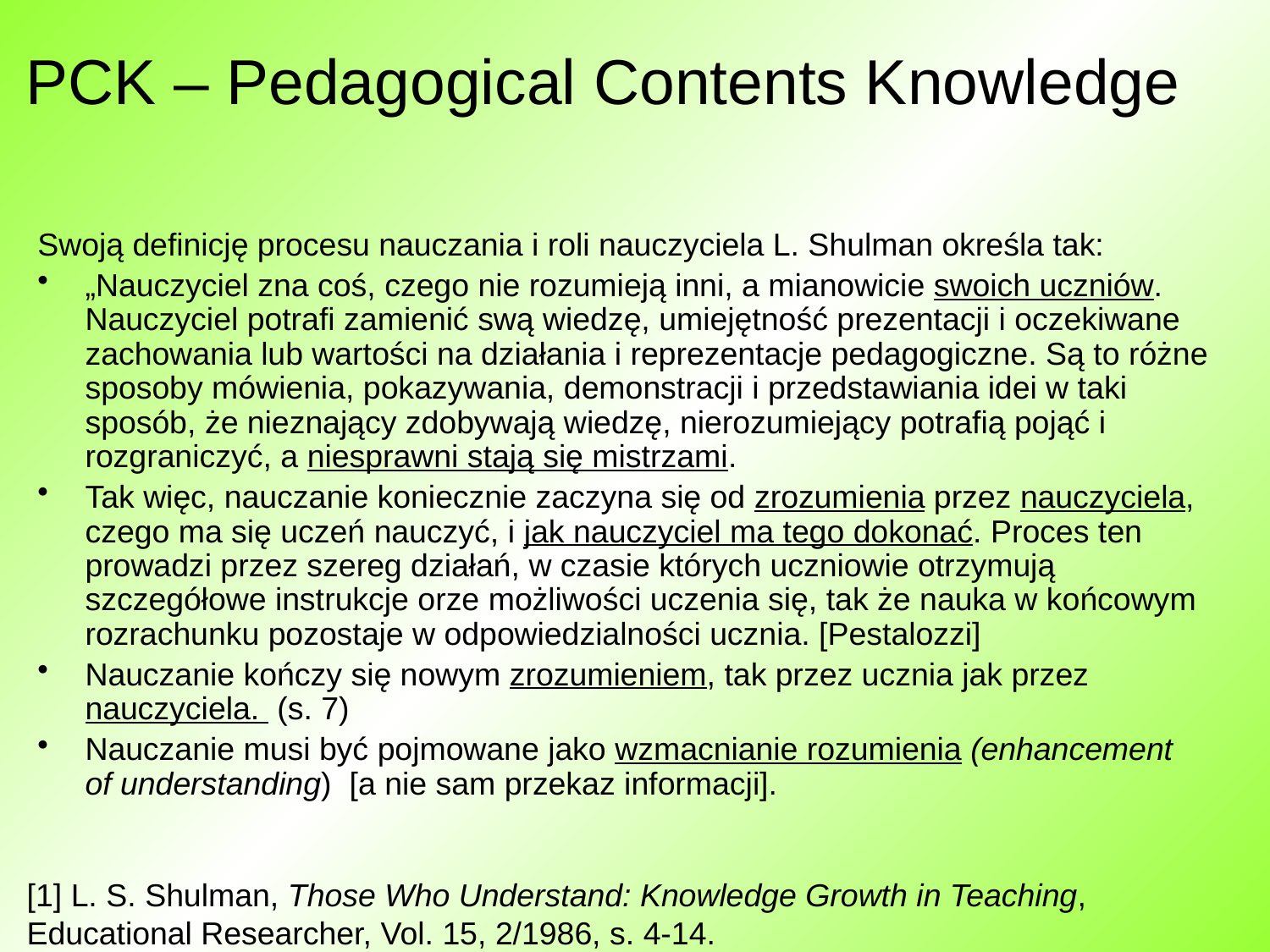

# PCK – Pedagogical Contents Knowledge
Swoją definicję procesu nauczania i roli nauczyciela L. Shulman określa tak:
„Nauczyciel zna coś, czego nie rozumieją inni, a mianowicie swoich uczniów. Nauczyciel potrafi zamienić swą wiedzę, umiejętność prezentacji i oczekiwane zachowania lub wartości na działania i reprezentacje pedagogiczne. Są to różne sposoby mówienia, pokazywania, demonstracji i przedstawiania idei w taki sposób, że nieznający zdobywają wiedzę, nierozumiejący potrafią pojąć i rozgraniczyć, a niesprawni stają się mistrzami.
Tak więc, nauczanie koniecznie zaczyna się od zrozumienia przez nauczyciela, czego ma się uczeń nauczyć, i jak nauczyciel ma tego dokonać. Proces ten prowadzi przez szereg działań, w czasie których uczniowie otrzymują szczegółowe instrukcje orze możliwości uczenia się, tak że nauka w końcowym rozrachunku pozostaje w odpowiedzialności ucznia. [Pestalozzi]
Nauczanie kończy się nowym zrozumieniem, tak przez ucznia jak przez nauczyciela.  (s. 7)
Nauczanie musi być pojmowane jako wzmacnianie rozumienia (enhancement   of understanding)  [a nie sam przekaz informacji].
[1] L. S. Shulman, Those Who Understand: Knowledge Growth in Teaching,
Educational Researcher, Vol. 15, 2/1986, s. 4-14.